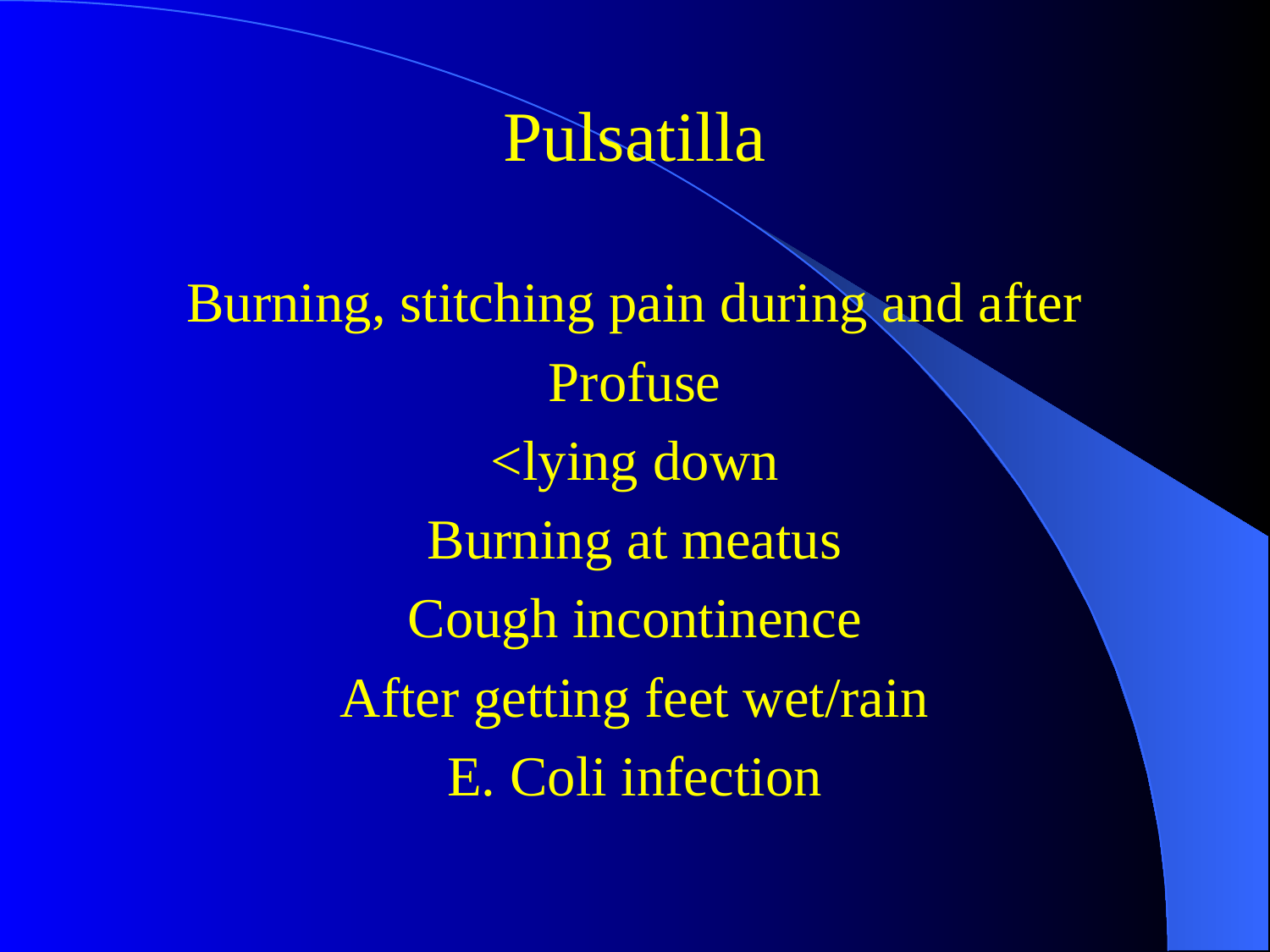

#
Pulsatilla

Burning, stitching pain during and after
Profuse
<lying down
Burning at meatus
Cough incontinence
After getting feet wet/rain
E. Coli infection